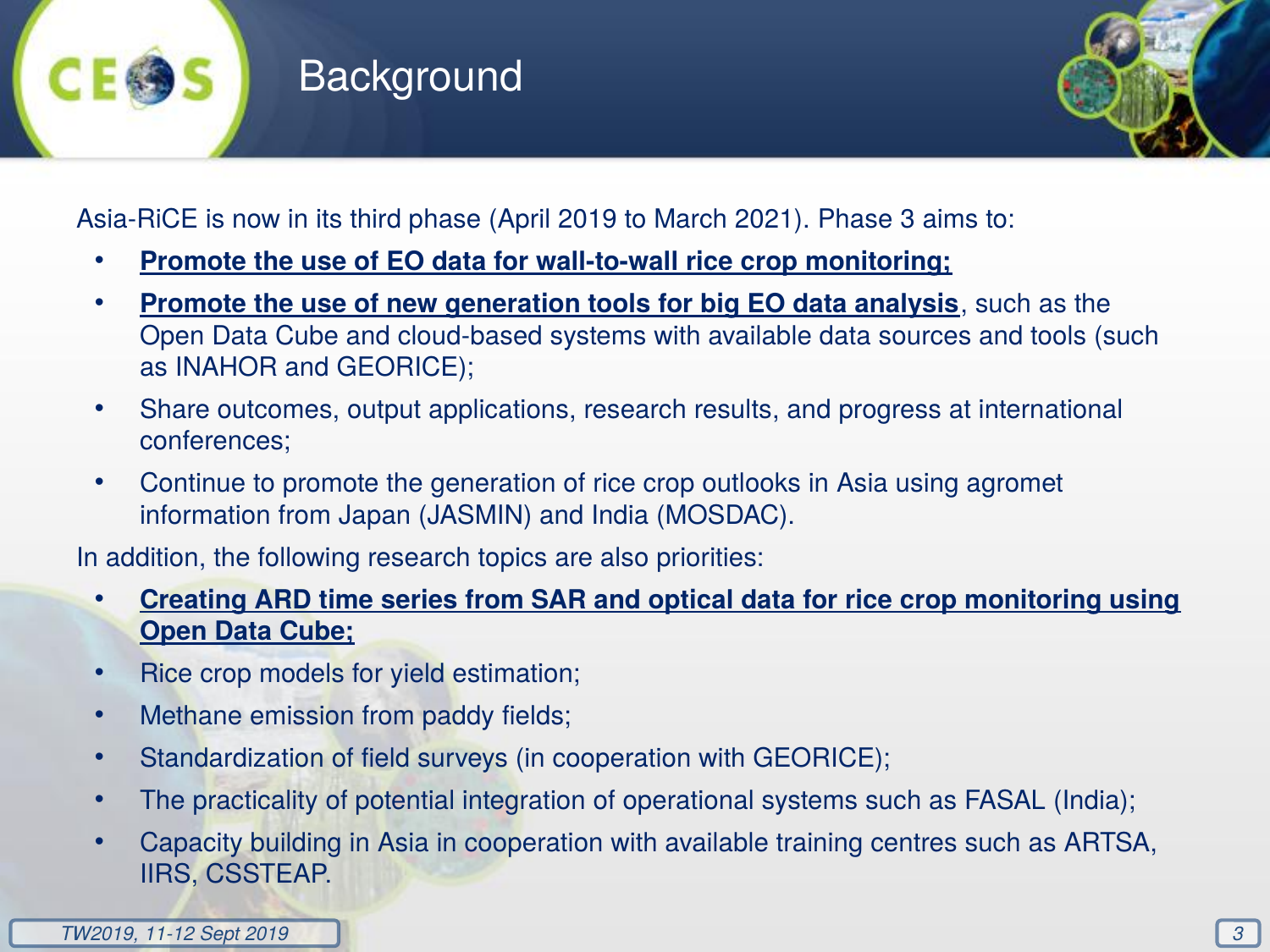

Background

Asia-RiCE is now in its third phase (April 2019 to March 2021). Phase 3 aims to:
Promote the use of EO data for wall-to-wall rice crop monitoring;
Promote the use of new generation tools for big EO data analysis, such as the Open Data Cube and cloud-based systems with available data sources and tools (such as INAHOR and GEORICE);
Share outcomes, output applications, research results, and progress at international conferences;
Continue to promote the generation of rice crop outlooks in Asia using agromet information from Japan (JASMIN) and India (MOSDAC).
In addition, the following research topics are also priorities:
Creating ARD time series from SAR and optical data for rice crop monitoring using Open Data Cube;
Rice crop models for yield estimation;
Methane emission from paddy fields;
Standardization of field surveys (in cooperation with GEORICE);
The practicality of potential integration of operational systems such as FASAL (India);
Capacity building in Asia in cooperation with available training centres such as ARTSA, IIRS, CSSTEAP.

3